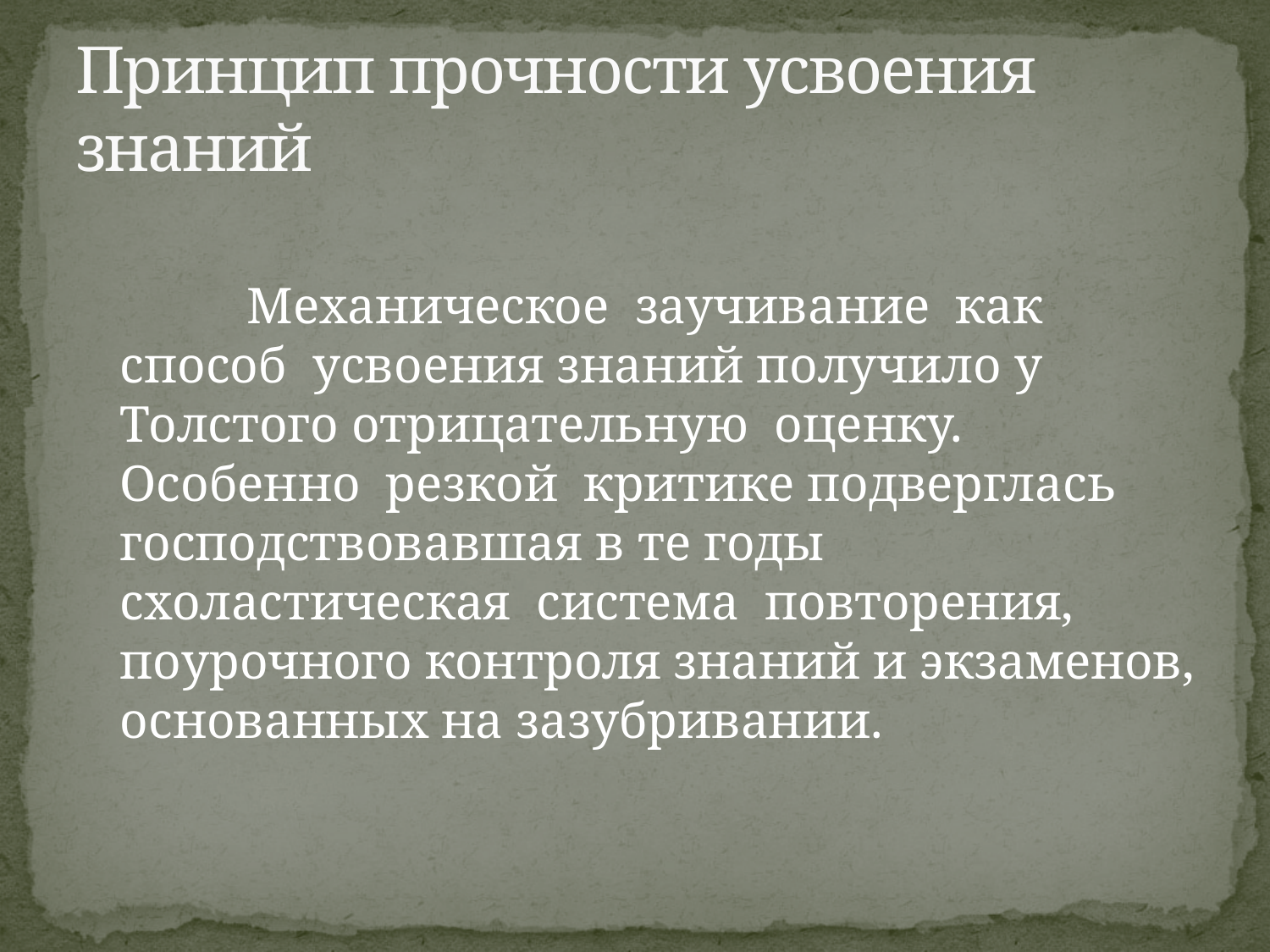

# Принцип прочности усвоения знаний
		Механическое  заучивание  как  способ  усвоения знаний получило у Толстого отрицательную  оценку.  Особенно  резкой  критике подверглась господствовавшая в те годы  схоластическая  система  повторения, поурочного контроля знаний и экзаменов, основанных на зазубривании.